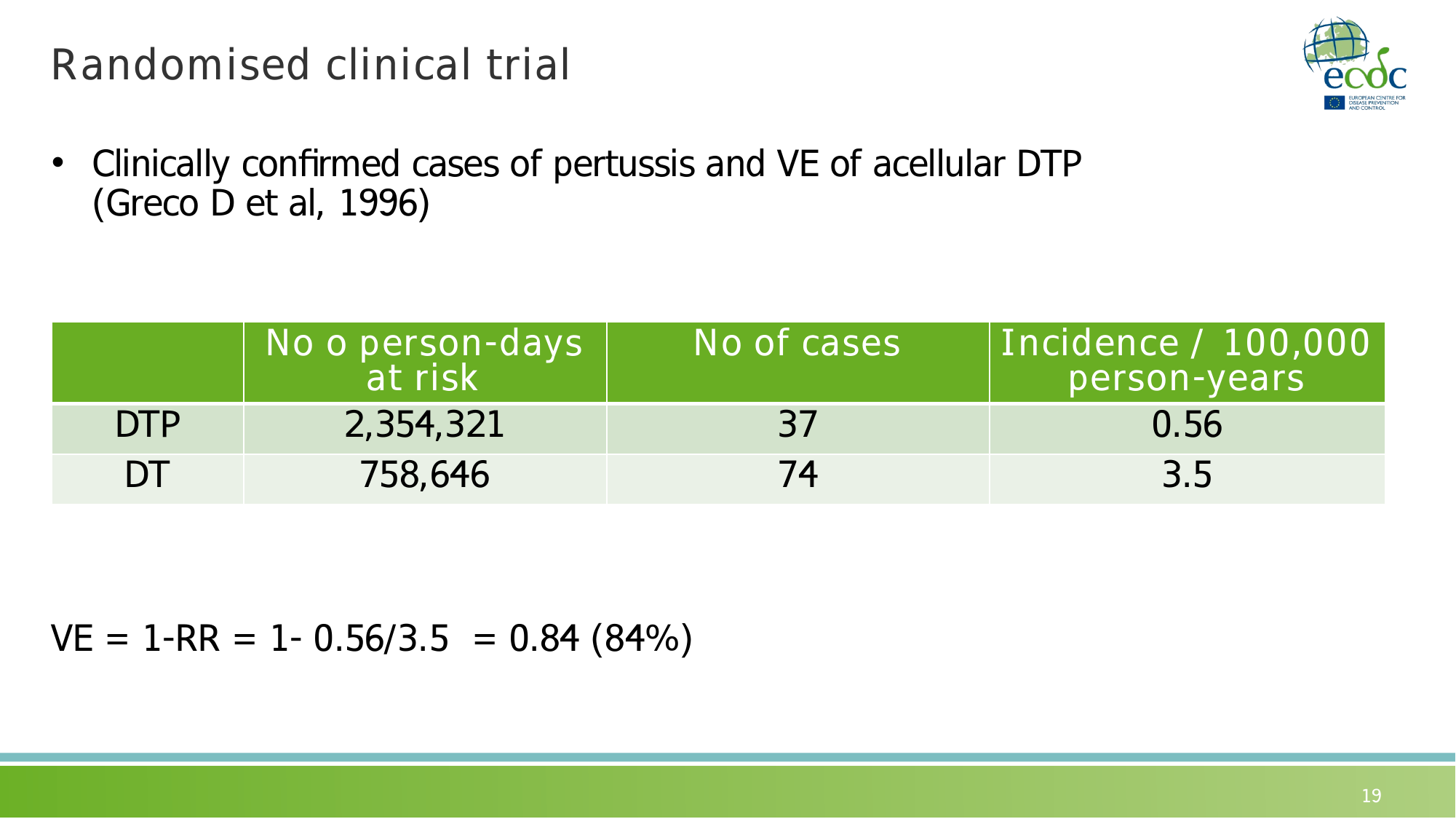

# Randomised clinical trial
Clinically confirmed cases of pertussis and VE of acellular DTP
(Greco D et al, 1996)

VE = 1-RR = 1- 0.56/3.5  = 0.84 (84%)

|  | No o person-days at risk | No of cases | Incidence / 100,000 person-years |
| --- | --- | --- | --- |
| DTP | 2,354,321 | 37 | 0.56 |
| DT | 758,646 | 74 | 3.5 |
19